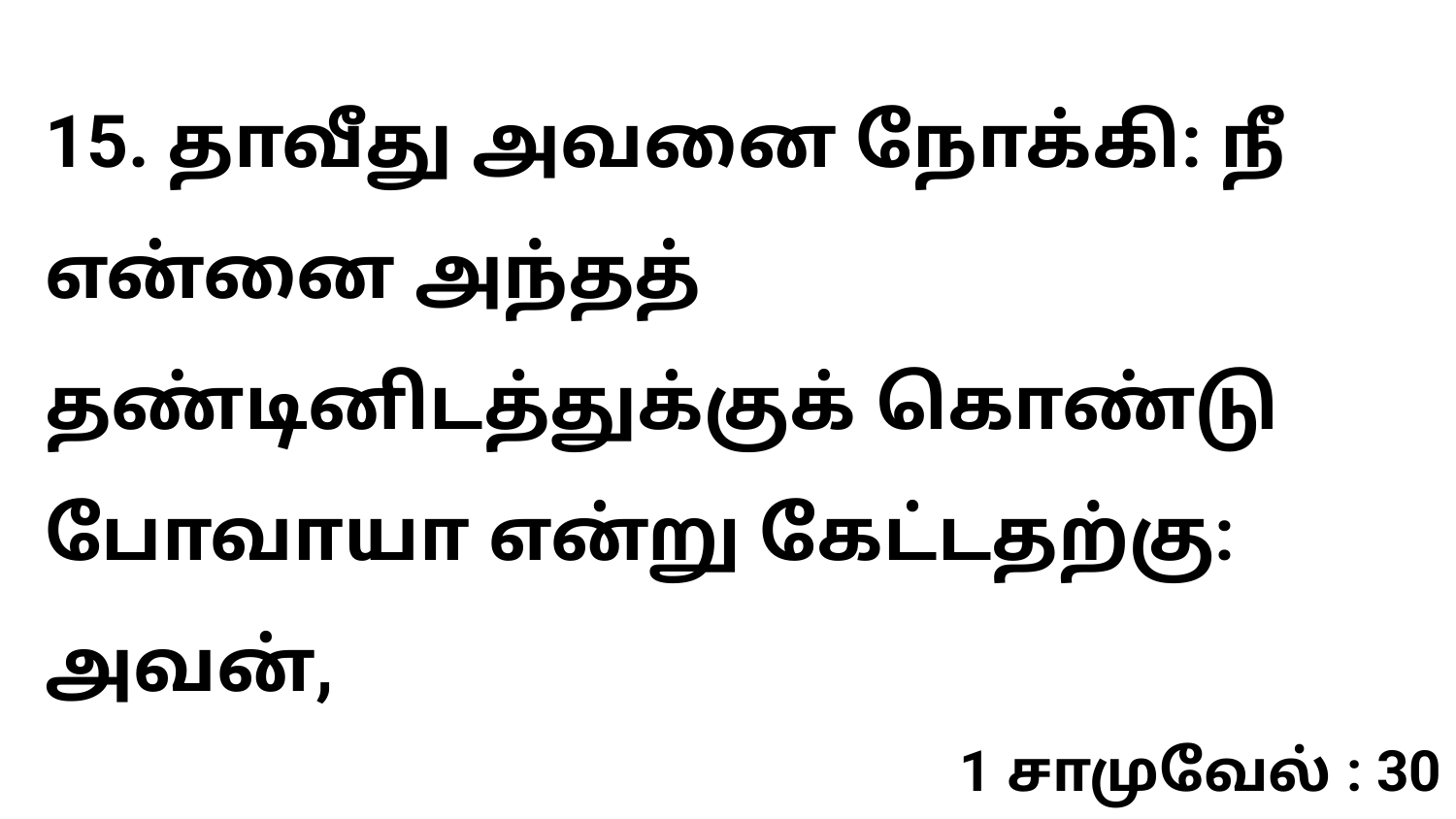

15. தாவீது அவனை நோக்கி: நீ என்னை அந்தத் தண்டினிடத்துக்குக் கொண்டு போவாயா என்று கேட்டதற்கு: அவன்,
1 சாமுவேல் : 30